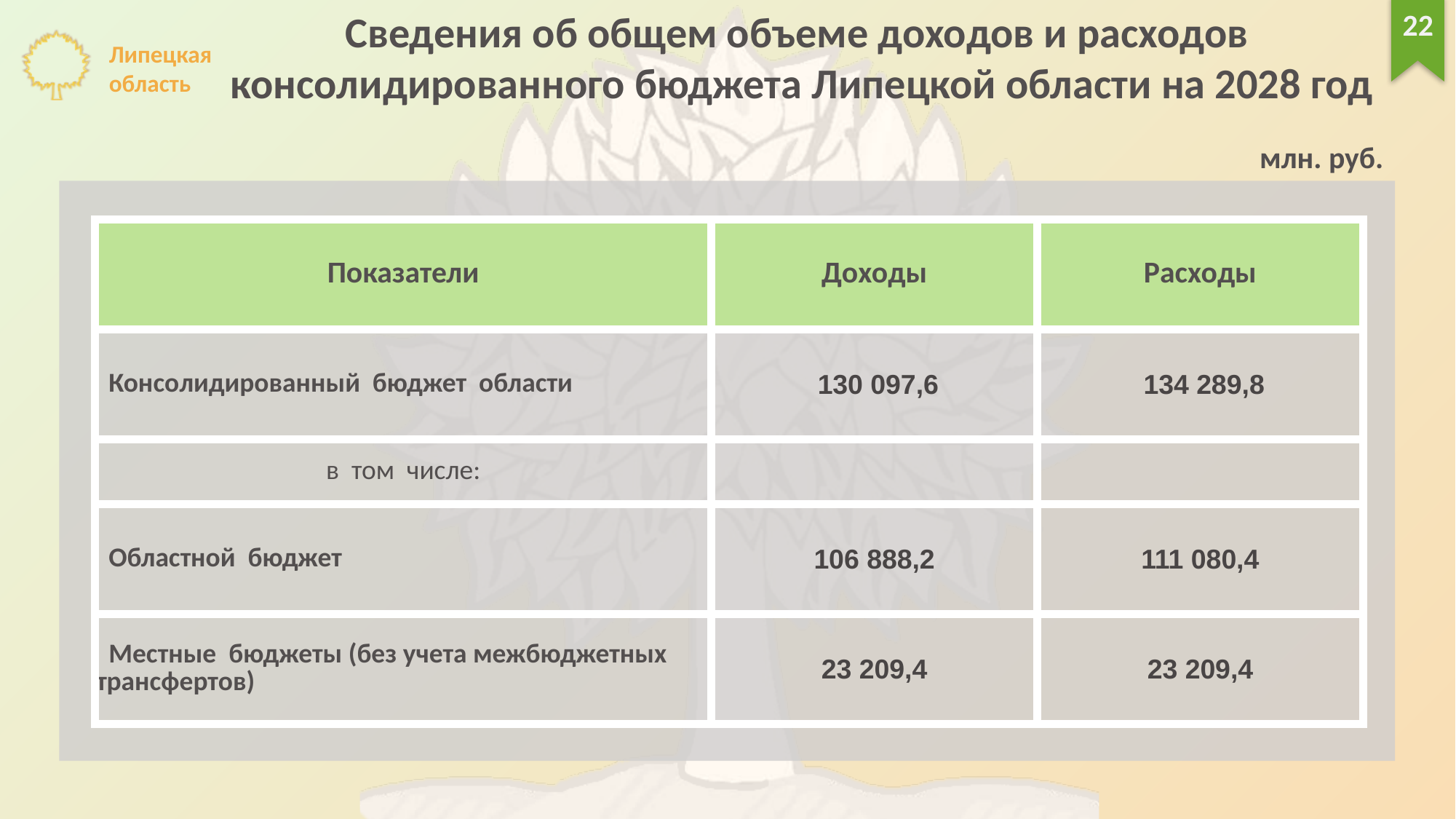

Сведения об общем объеме доходов и расходов
консолидированного бюджета Липецкой области на 2028 год
22
млн. руб.

| Показатели | Доходы | Расходы |
| --- | --- | --- |
| Консолидированный бюджет области | 130 097,6 | 134 289,8 |
| в том числе: |  |  |
| Областной бюджет | 106 888,2 | 111 080,4 |
| Местные бюджеты (без учета межбюджетных трансфертов) | 23 209,4 | 23 209,4 |